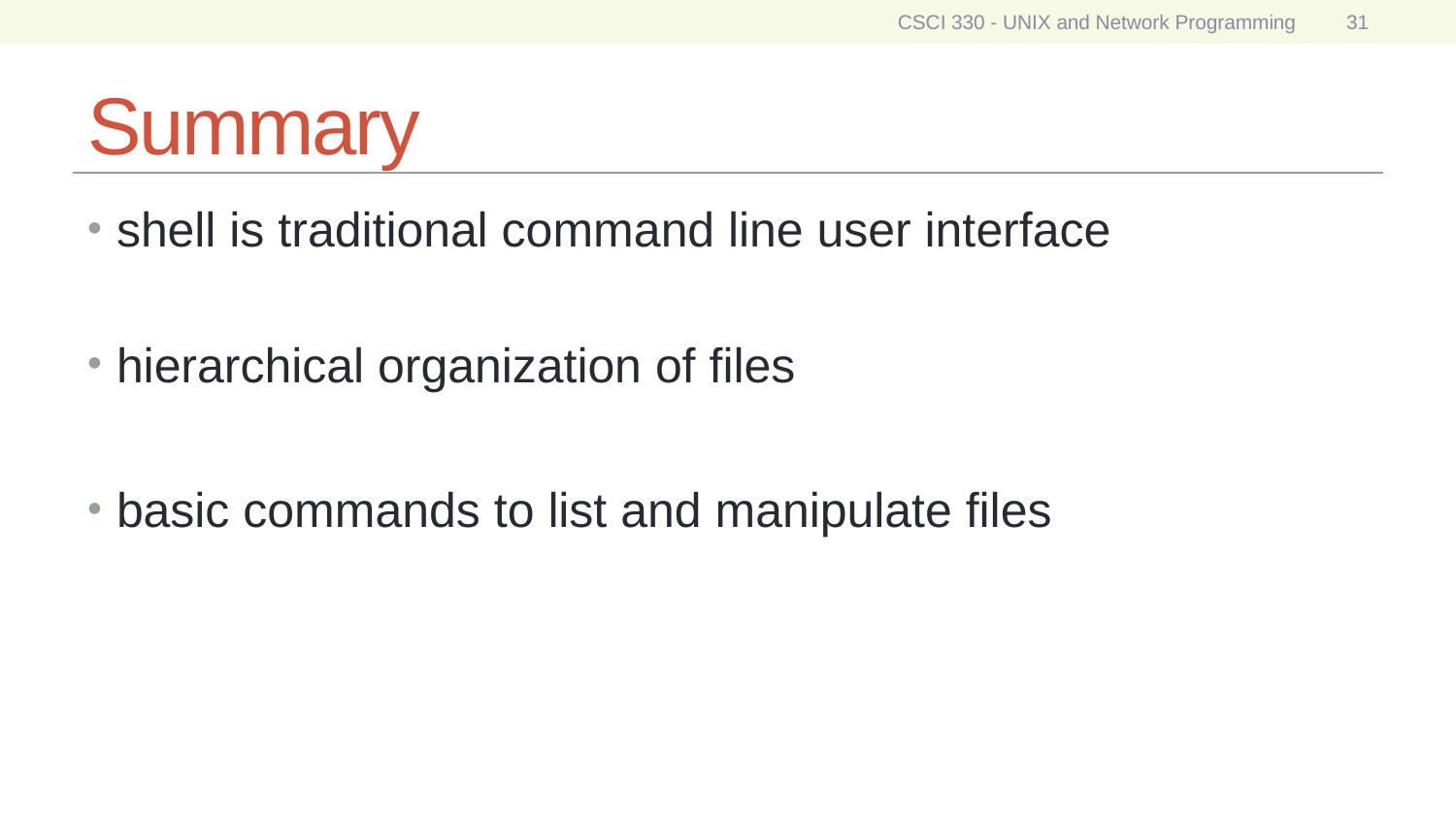

CSCI 330 - UNIX and Network Programming
31
# Summary
shell is traditional command line user interface

hierarchical organization of files

basic commands to list and manipulate files